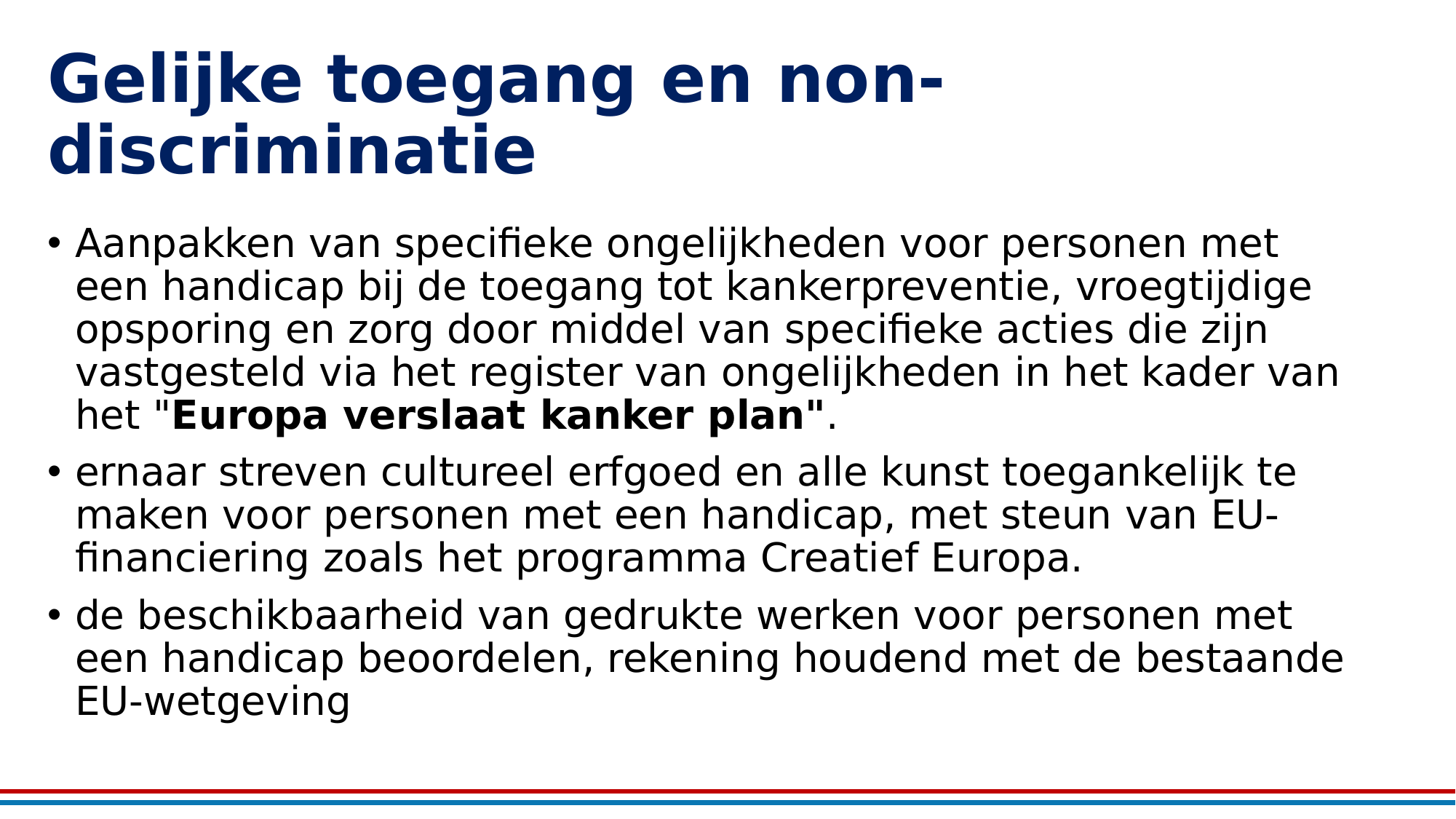

# Gelijke toegang en non-discriminatie
Aanpakken van specifieke ongelijkheden voor personen met een handicap bij de toegang tot kankerpreventie, vroegtijdige opsporing en zorg door middel van specifieke acties die zijn vastgesteld via het register van ongelijkheden in het kader van het "Europa verslaat kanker plan".
ernaar streven cultureel erfgoed en alle kunst toegankelijk te maken voor personen met een handicap, met steun van EU-financiering zoals het programma Creatief Europa.
de beschikbaarheid van gedrukte werken voor personen met een handicap beoordelen, rekening houdend met de bestaande EU-wetgeving